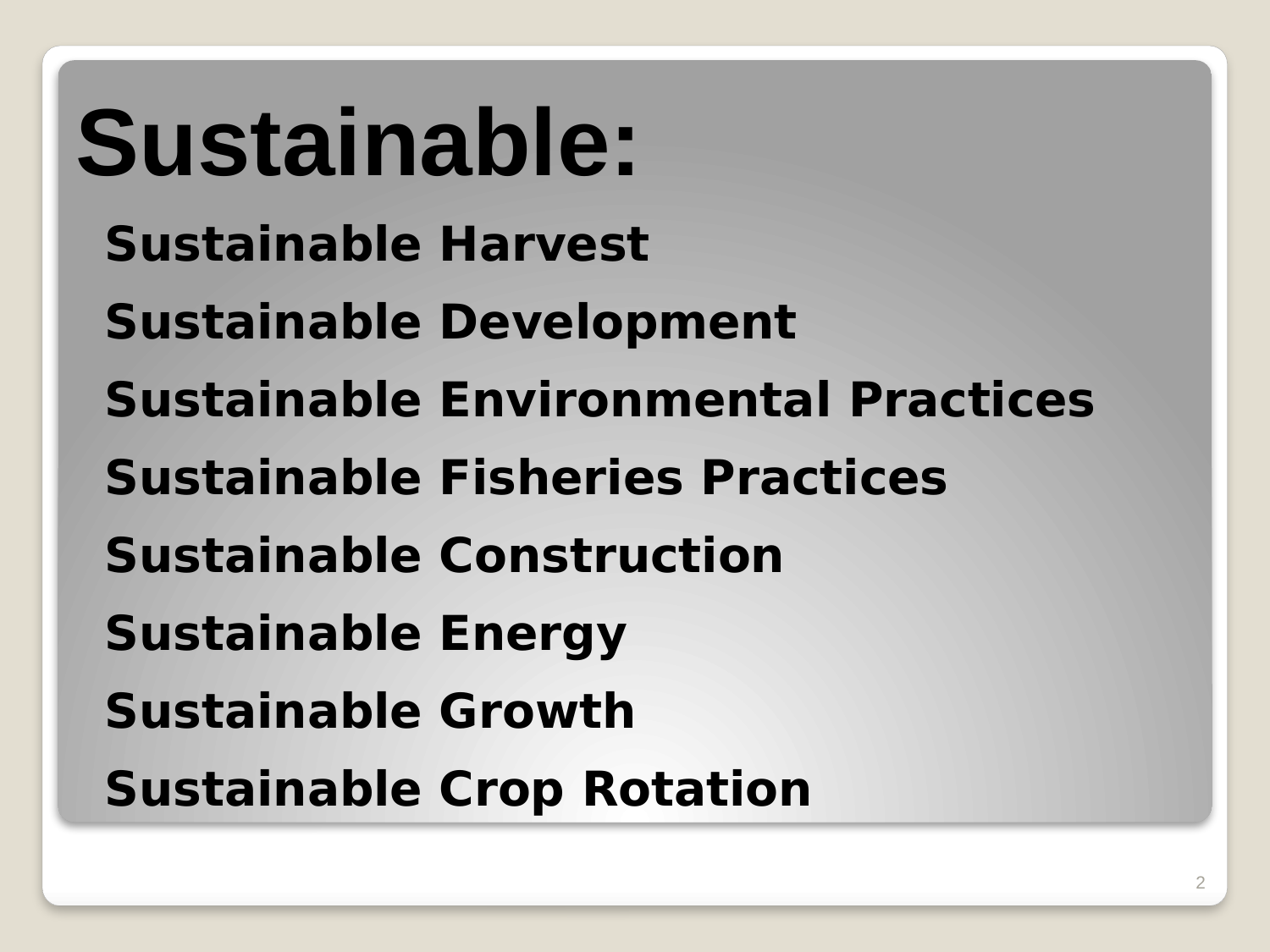

# Sustainable:
Sustainable Harvest
Sustainable Development
Sustainable Environmental Practices
Sustainable Fisheries Practices
Sustainable Construction
Sustainable Energy
Sustainable Growth
Sustainable Crop Rotation

2